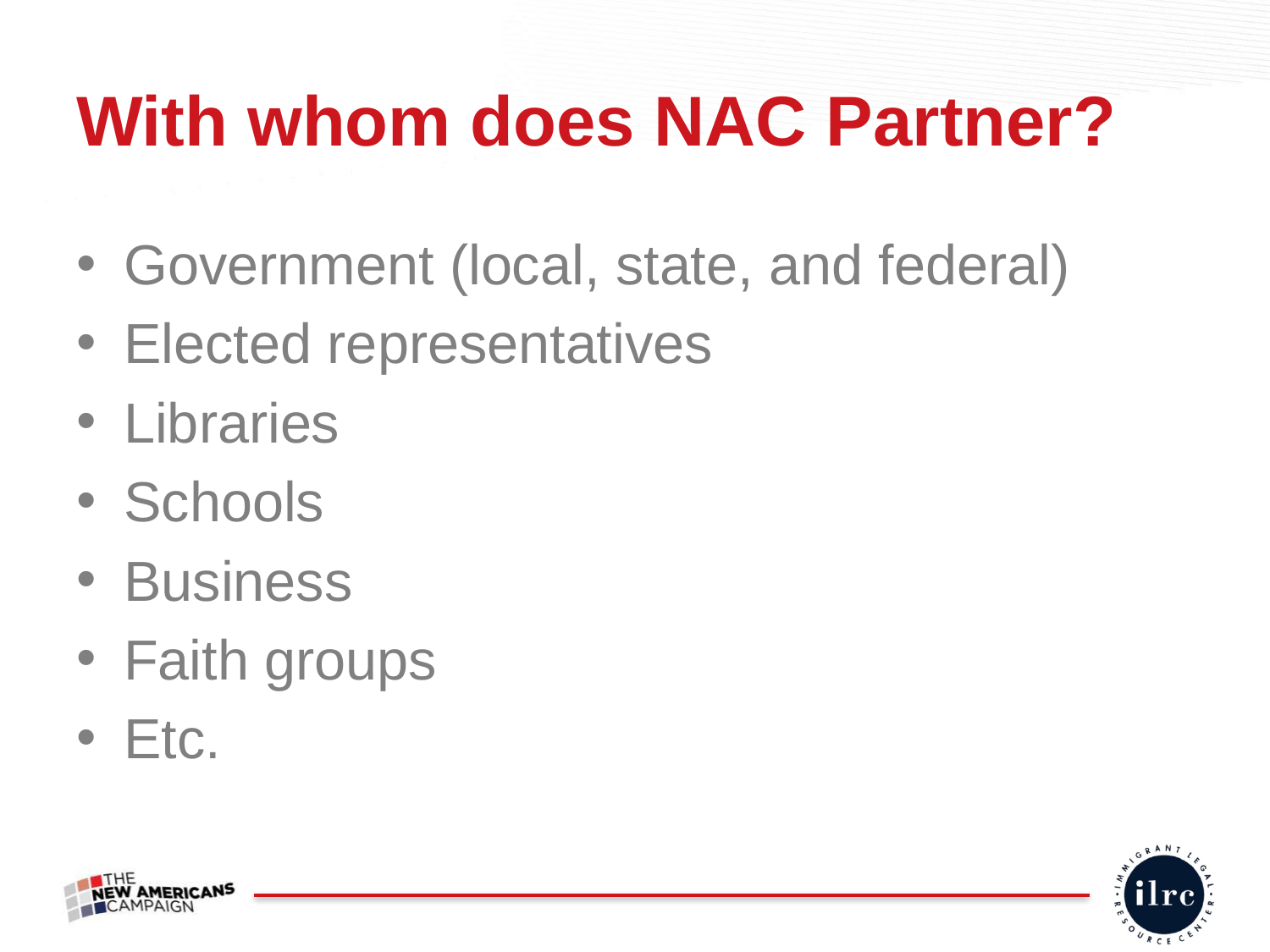

# With whom does NAC Partner?
Government (local, state, and federal)
Elected representatives
Libraries
Schools
Business
Faith groups
Etc.